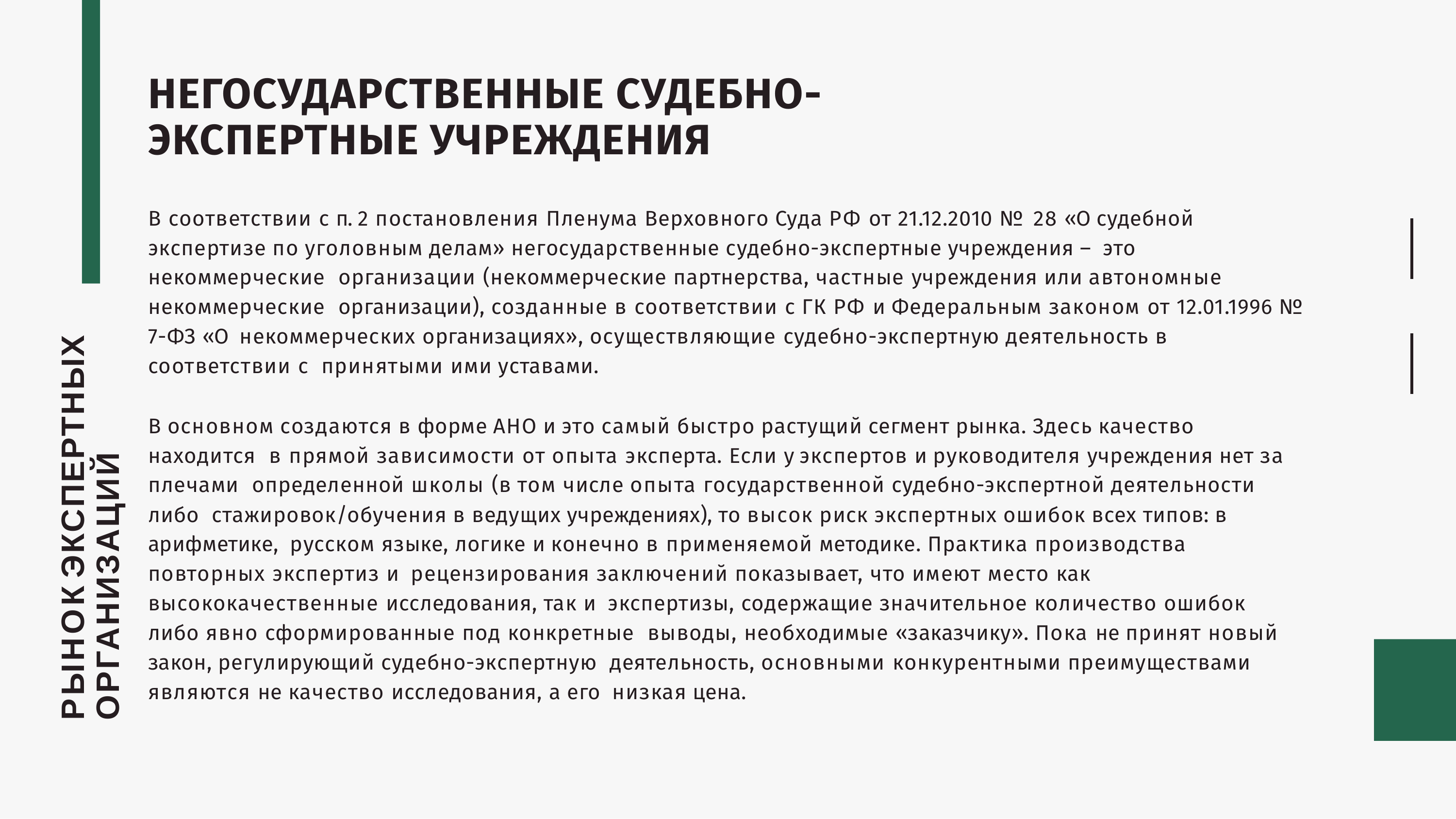

# НЕГОСУДАРСТВЕННЫЕ СУДЕБНО-  ЭКСПЕРТНЫЕ УЧРЕЖДЕНИЯ
В соответствии с п. 2 постановления Пленума Верховного Суда РФ от 21.12.2010 № 28 «О судебной  экспертизе по уголовным делам» негосударственные судебно-экспертные учреждения – это некоммерческие  организации (некоммерческие партнерства, частные учреждения или автономные некоммерческие  организации), созданные в соответствии с ГК РФ и Федеральным законом от 12.01.1996 № 7-ФЗ «О  некоммерческих организациях», осуществляющие судебно-экспертную деятельность в соответствии с  принятыми ими уставами.

В основном создаются в форме АНО и это самый быстро растущий сегмент рынка. Здесь качество находится  в прямой зависимости от опыта эксперта. Если у экспертов и руководителя учреждения нет за плечами  определенной школы (в том числе опыта государственной судебно-экспертной деятельности либо  стажировок/обучения в ведущих учреждениях), то высок риск экспертных ошибок всех типов: в арифметике,  русском языке, логике и конечно в применяемой методике. Практика производства повторных экспертиз и  рецензирования заключений показывает, что имеют место как высококачественные исследования, так и  экспертизы, содержащие значительное количество ошибок либо явно сформированные под конкретные  выводы, необходимые «заказчику». Пока не принят новый закон, регулирующий судебно-экспертную  деятельность, основными конкурентными преимуществами являются не качество исследования, а его  низкая цена.

ЭКСПЕРТНЫХ

ОРГАНИЗАЦИЙ
РЫНОК